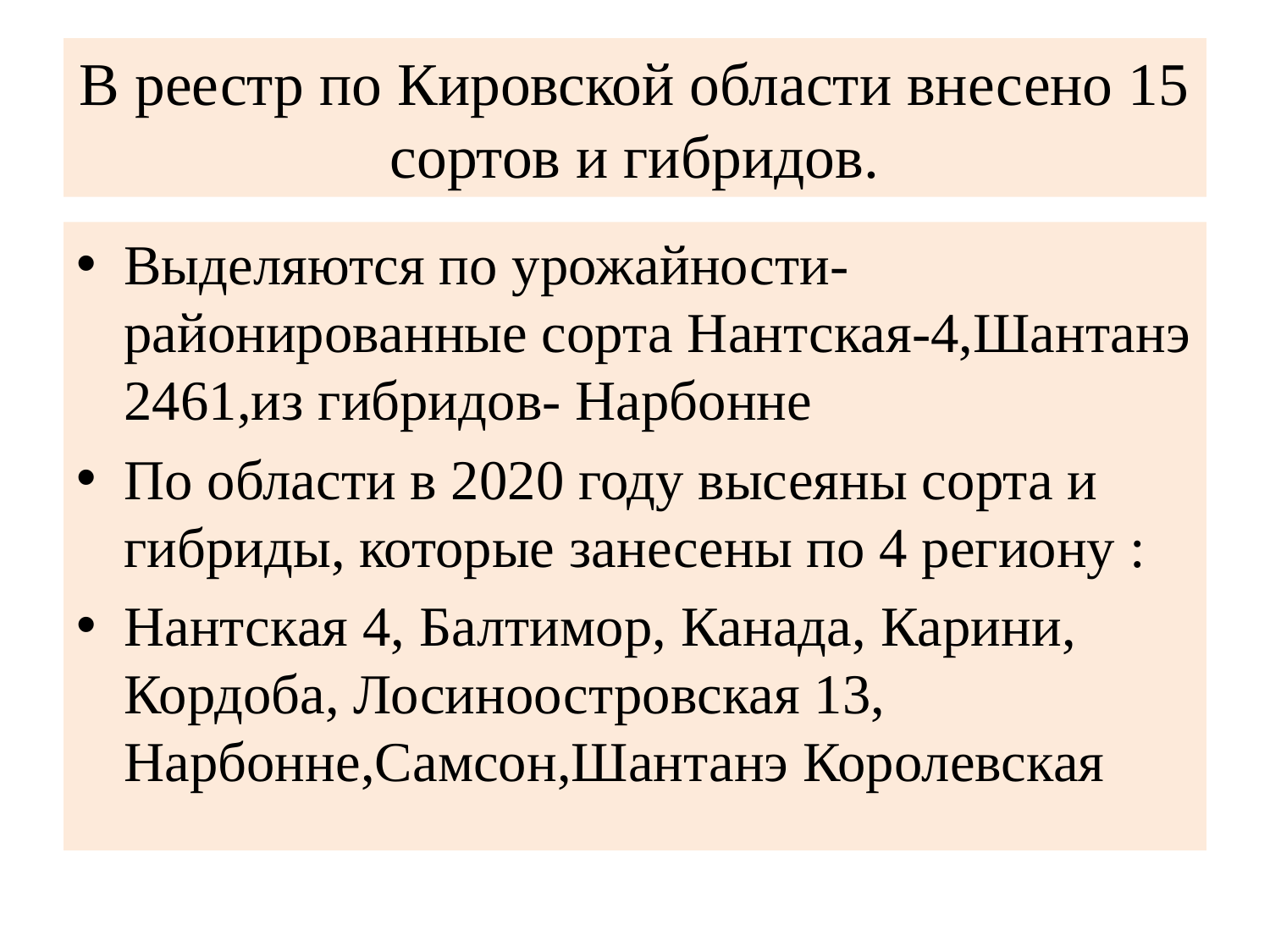

# В реестр по Кировской области внесено 15 сортов и гибридов.
Выделяются по урожайности-районированные сорта Нантская-4,Шантанэ 2461,из гибридов- Нарбонне
По области в 2020 году высеяны сорта и гибриды, которые занесены по 4 региону :
Нантская 4, Балтимор, Канада, Карини, Кордоба, Лосиноостровская 13, Нарбонне,Самсон,Шантанэ Королевская